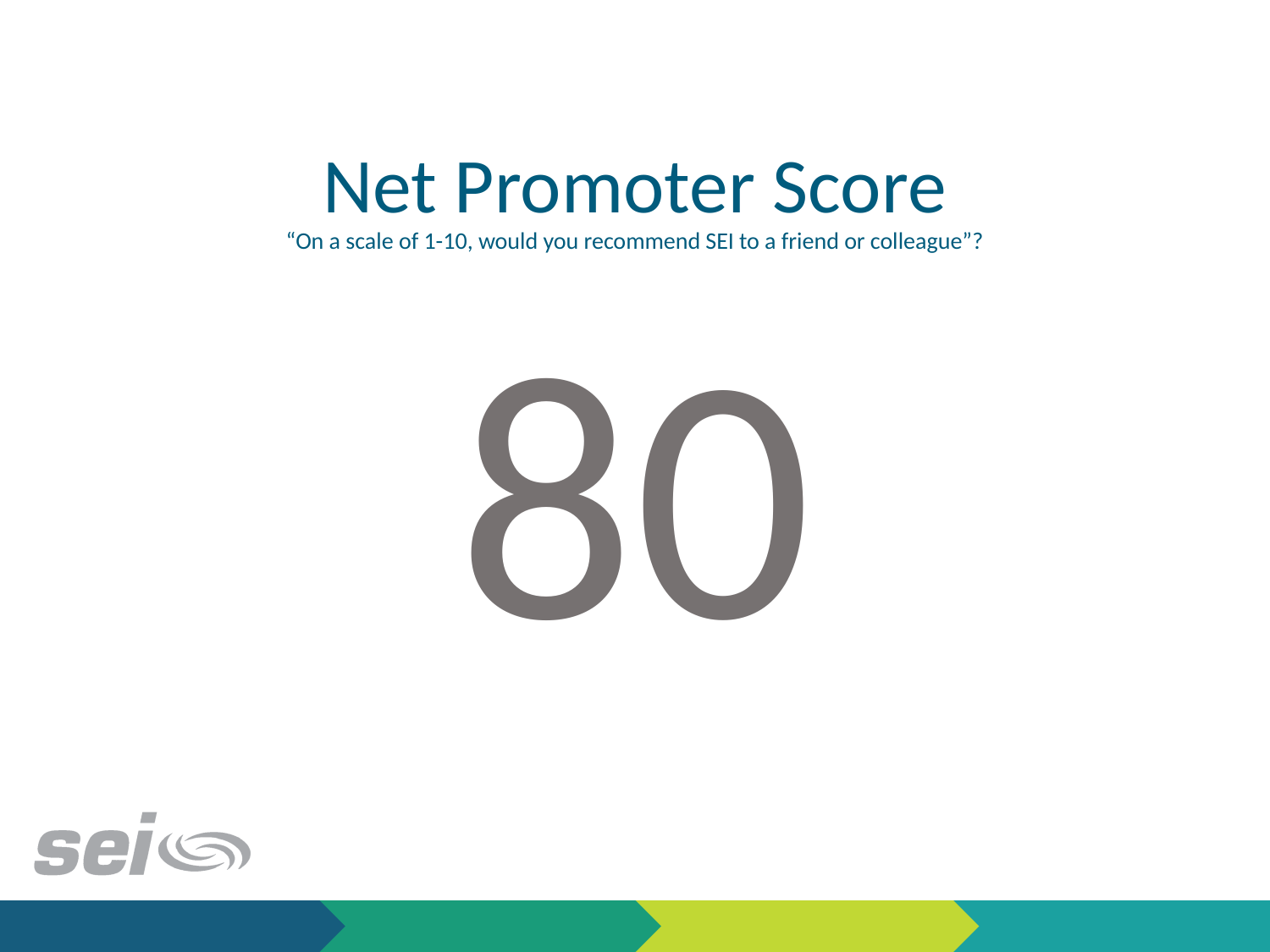

# Net Promoter Score
“On a scale of 1-10, would you recommend SEI to a friend or colleague”?
80